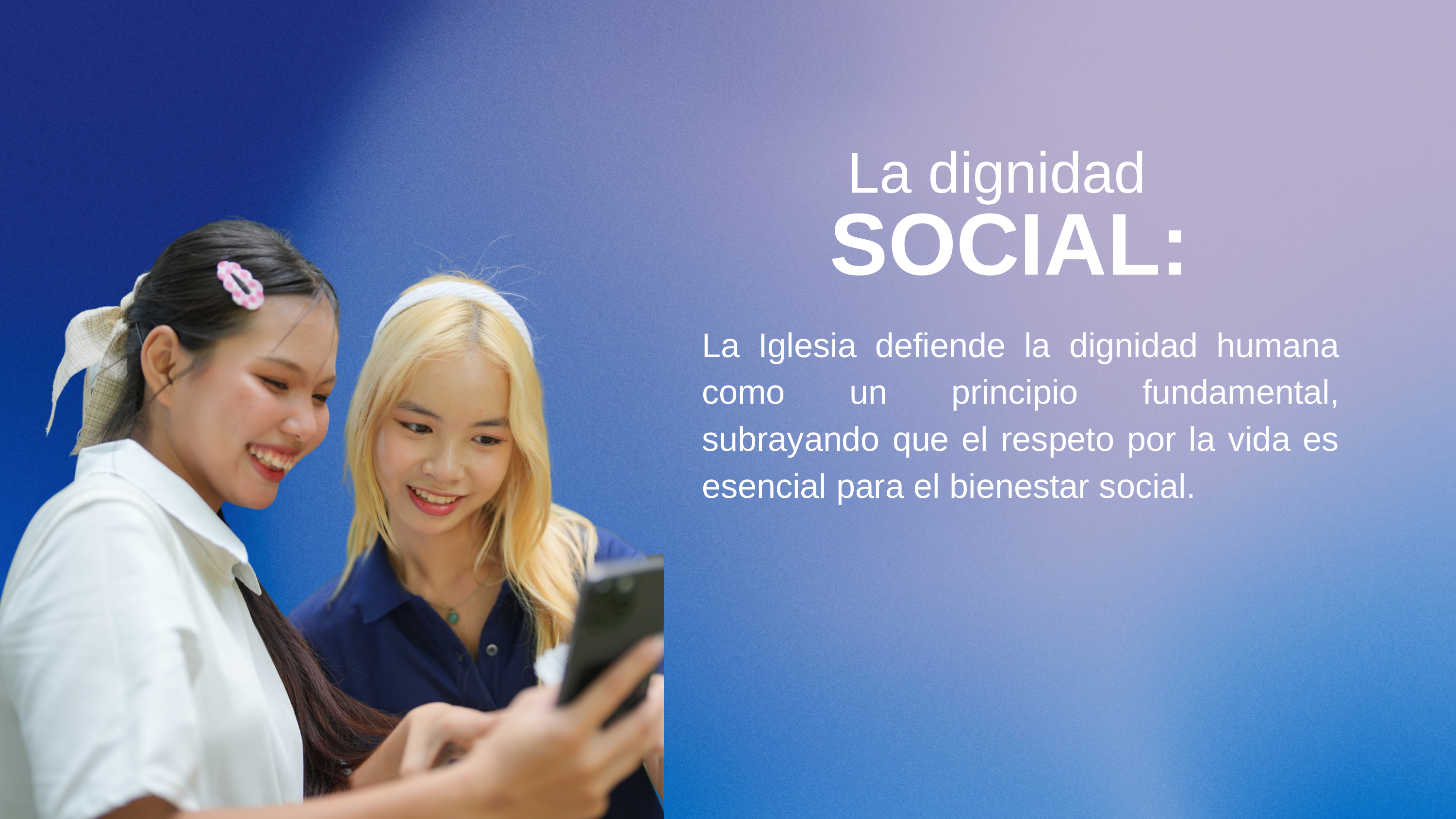

La dignidad

SOCIAL:
La Iglesia defiende la dignidad humana como un principio fundamental, subrayando que el respeto por la vida es esencial para el bienestar social.